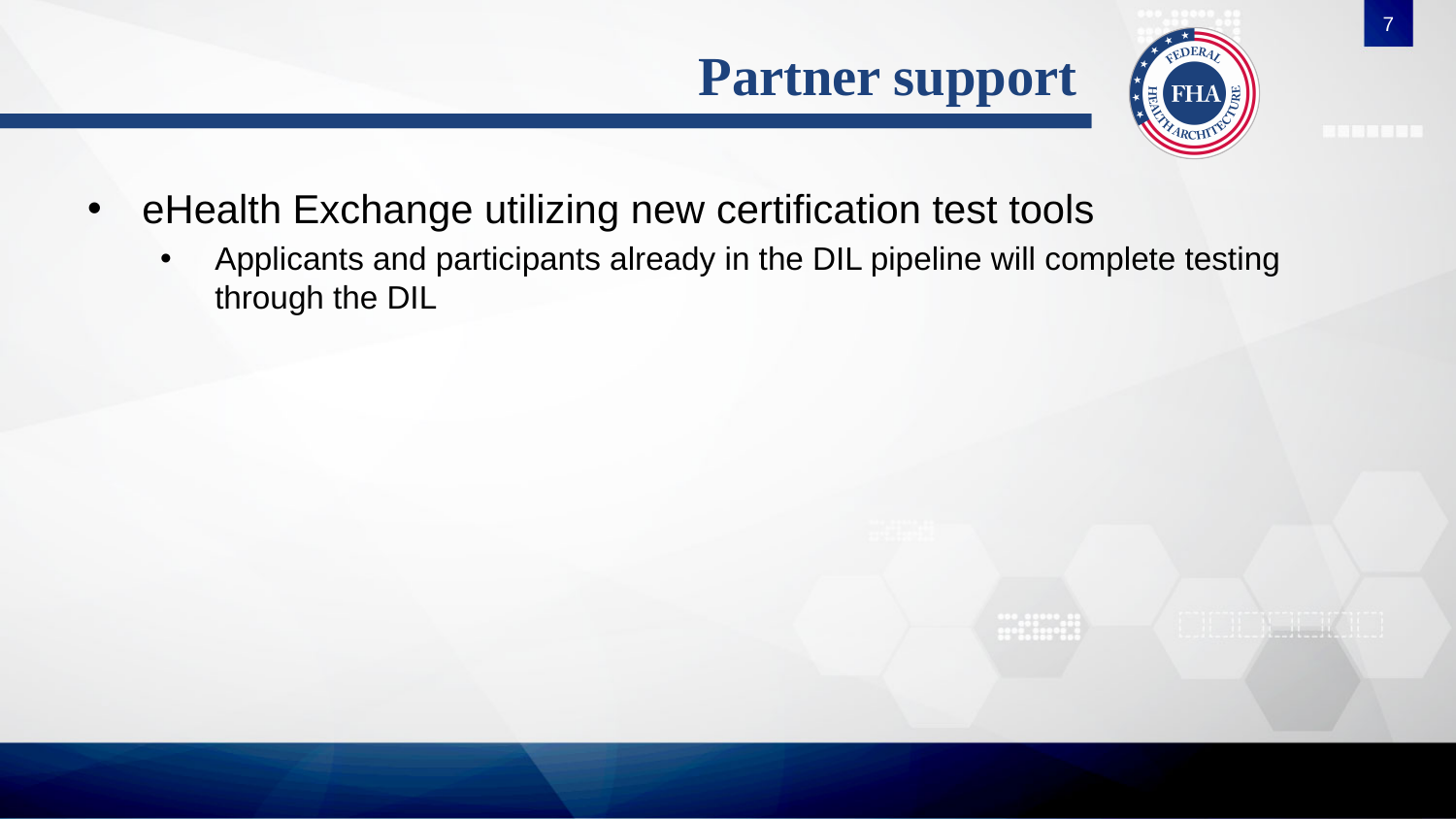

7
# Partner support
eHealth Exchange utilizing new certification test tools
Applicants and participants already in the DIL pipeline will complete testing through the DIL